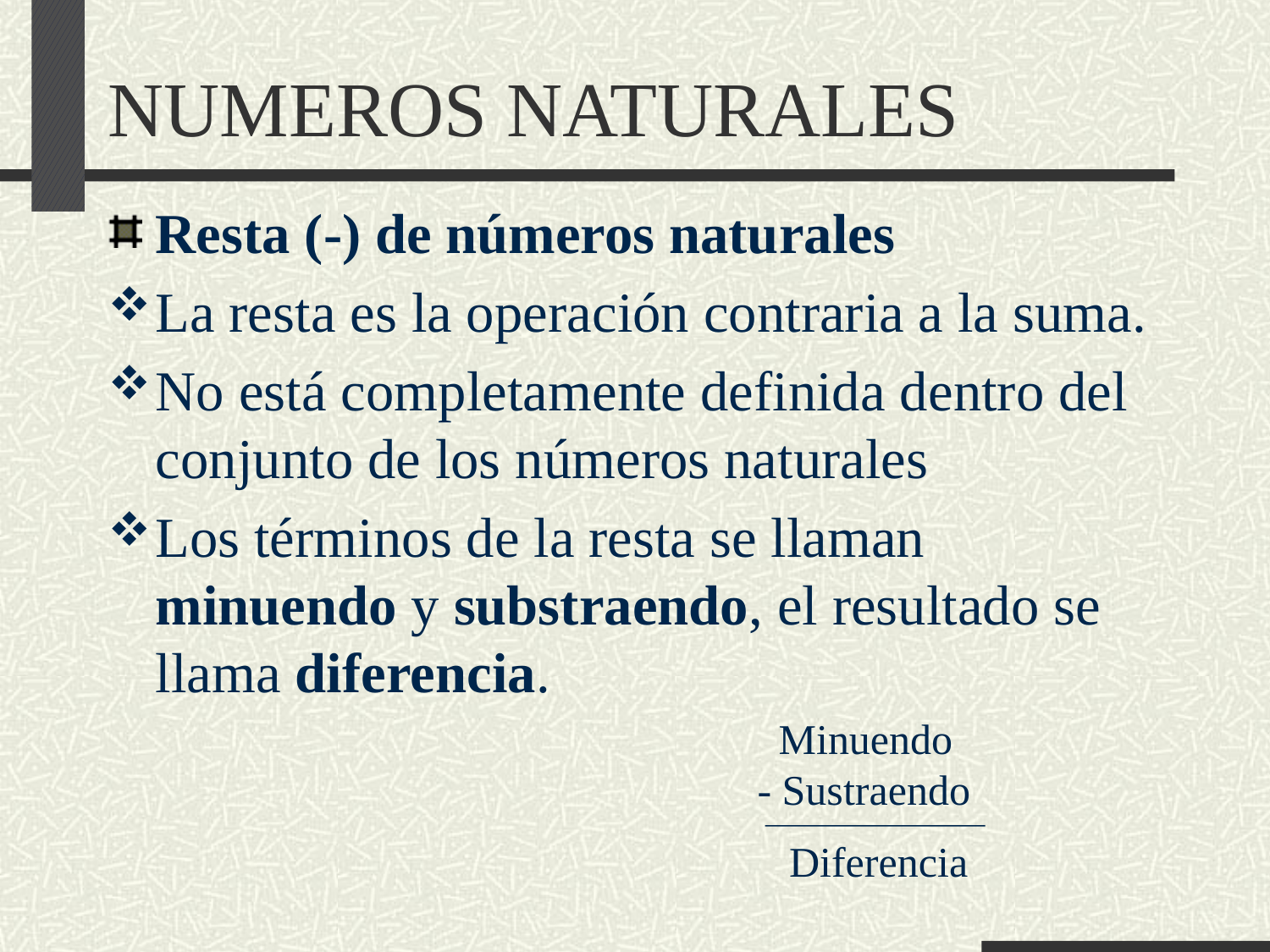

# NUMEROS NATURALES
Resta (-) de números naturales
La resta es la operación contraria a la suma.
No está completamente definida dentro del conjunto de los números naturales
Los términos de la resta se llaman minuendo y substraendo, el resultado se llama diferencia.
  Minuendo
- Sustraendo
   Diferencia